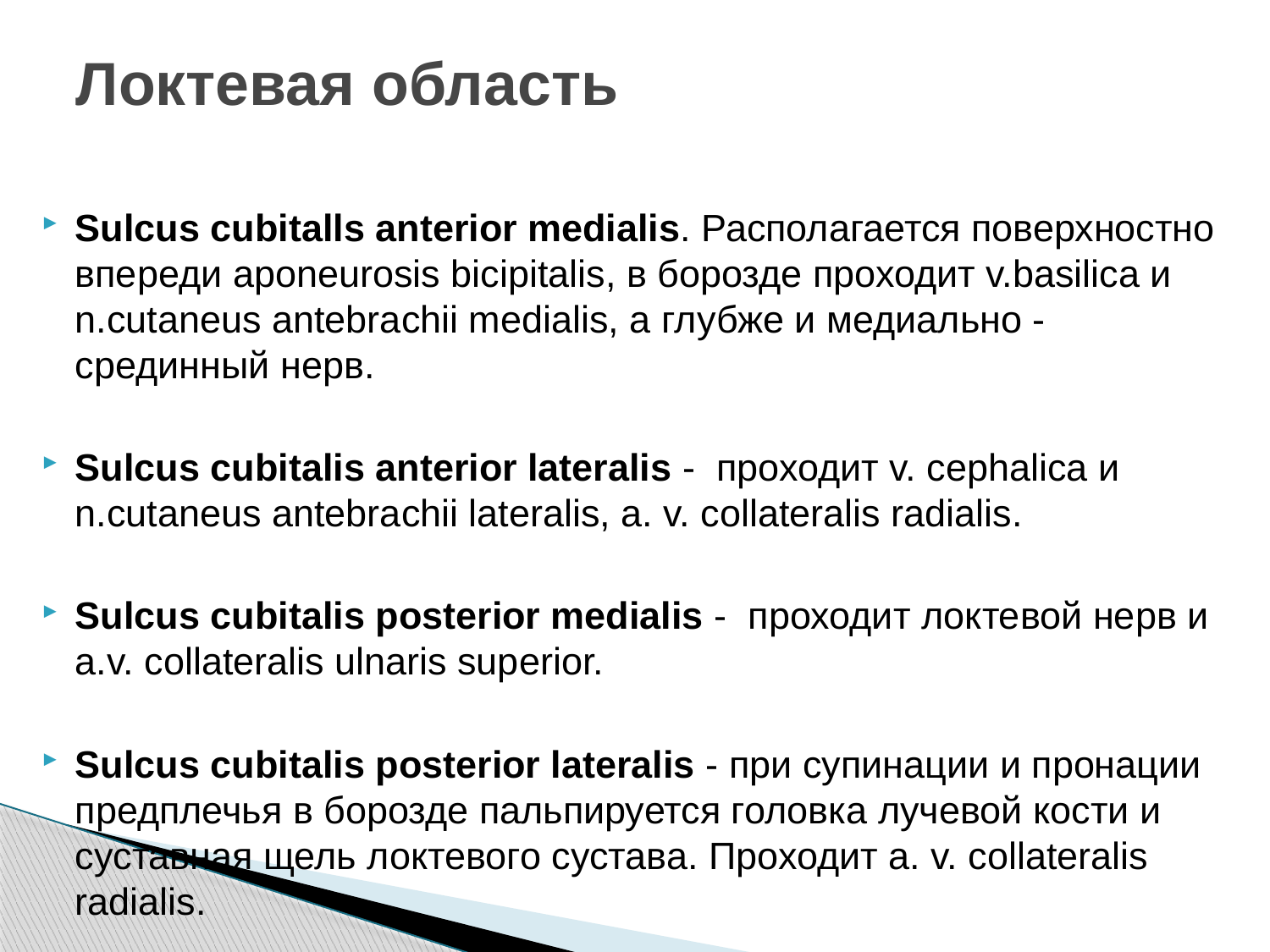

# Локтевая область

Sulcus cubitalls anterior medialis. Располагается поверхностно впереди aponeurosis bicipitalis, в борозде проходит v.basilica и n.cutaneus antebrachii medialis, a глубже и медиально - срединный нерв.

Sulcus cubitalis anterior lateralis -  проходит v. cephalica и n.cutaneus antebrachii lateralis, a. v. collateralis radialis.

Sulcus cubitalis posterior medialis -  проходит локтевой нерв и a.v. collateralis ulnaris superior.

Sulcus cubitalis posterior lateralis - при супинации и пронации предплечья в борозде пальпируется головка лучевой кости и суставная щель локтевого сустава. Проходит a. v. collateralis radialis.